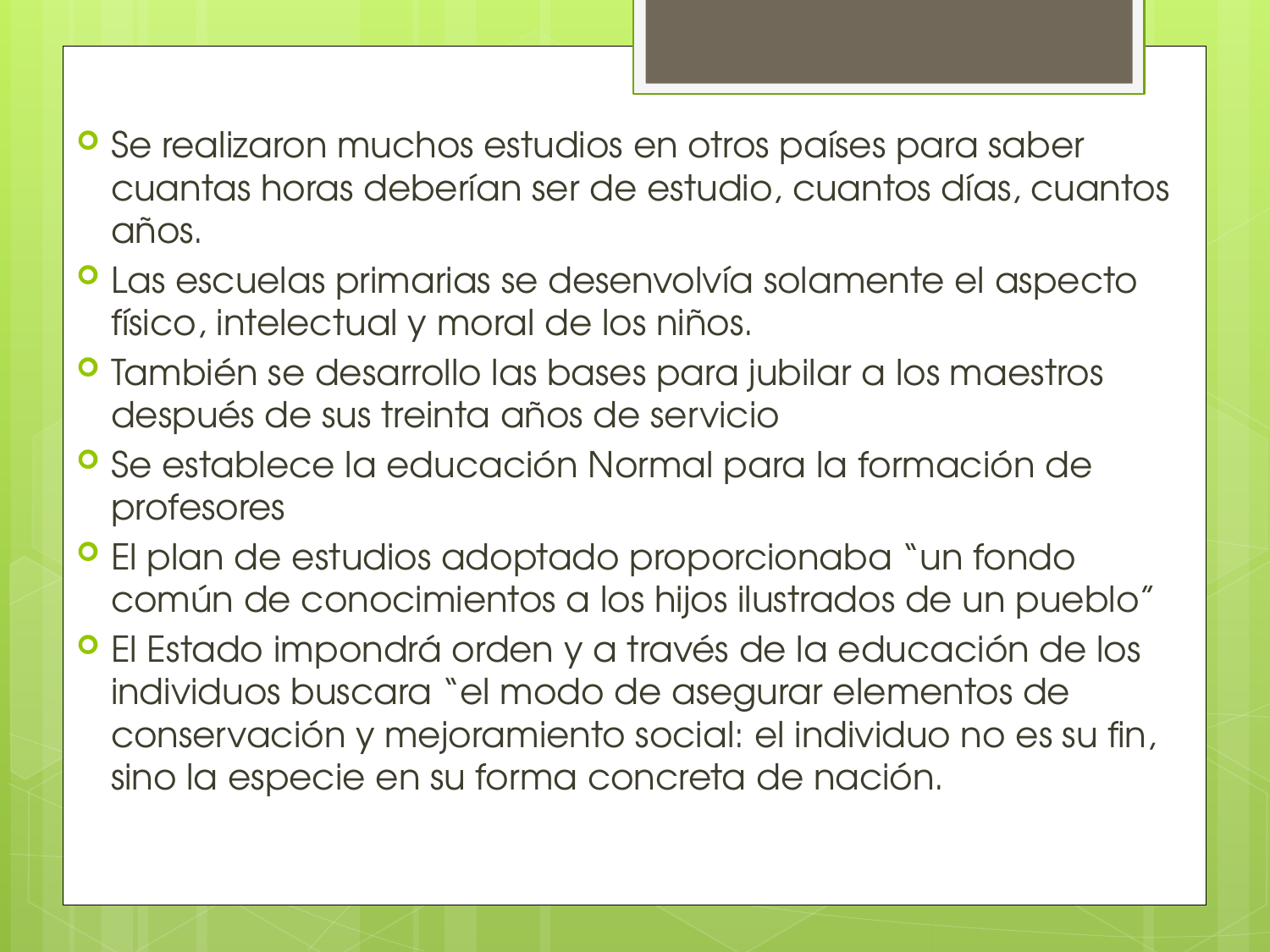

Se realizaron muchos estudios en otros países para saber cuantas horas deberían ser de estudio, cuantos días, cuantos años.
Las escuelas primarias se desenvolvía solamente el aspecto físico, intelectual y moral de los niños.
También se desarrollo las bases para jubilar a los maestros después de sus treinta años de servicio
Se establece la educación Normal para la formación de profesores
El plan de estudios adoptado proporcionaba “un fondo común de conocimientos a los hijos ilustrados de un pueblo”
El Estado impondrá orden y a través de la educación de los individuos buscara “el modo de asegurar elementos de conservación y mejoramiento social: el individuo no es su fin, sino la especie en su forma concreta de nación.